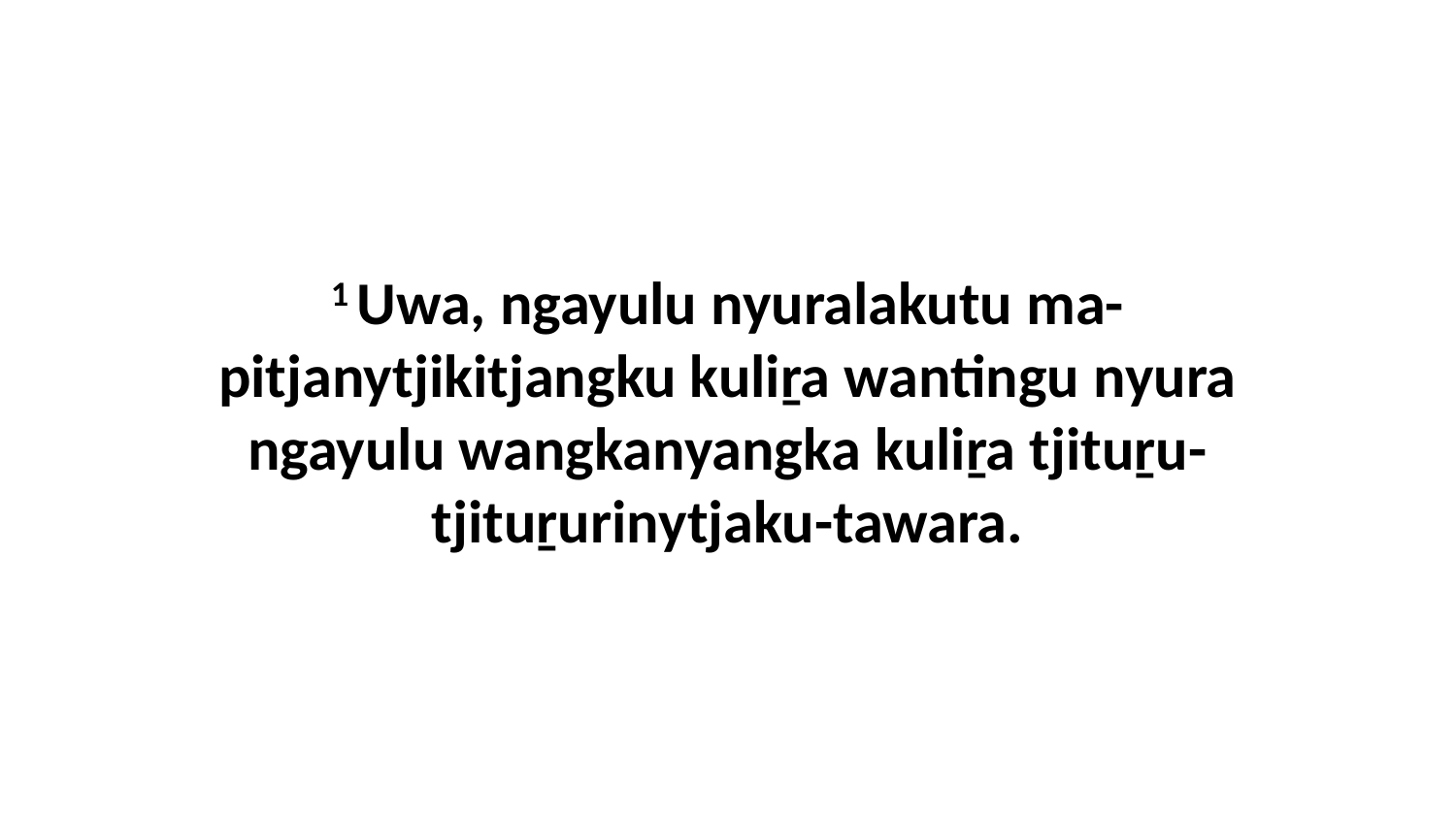

1 Uwa, ngayulu nyuralakutu ma-pitjanytjikitjangku kuliṟa wantingu nyura ngayulu wangkanyangka kuliṟa tjituṟu-tjituṟurinytjaku-tawara.